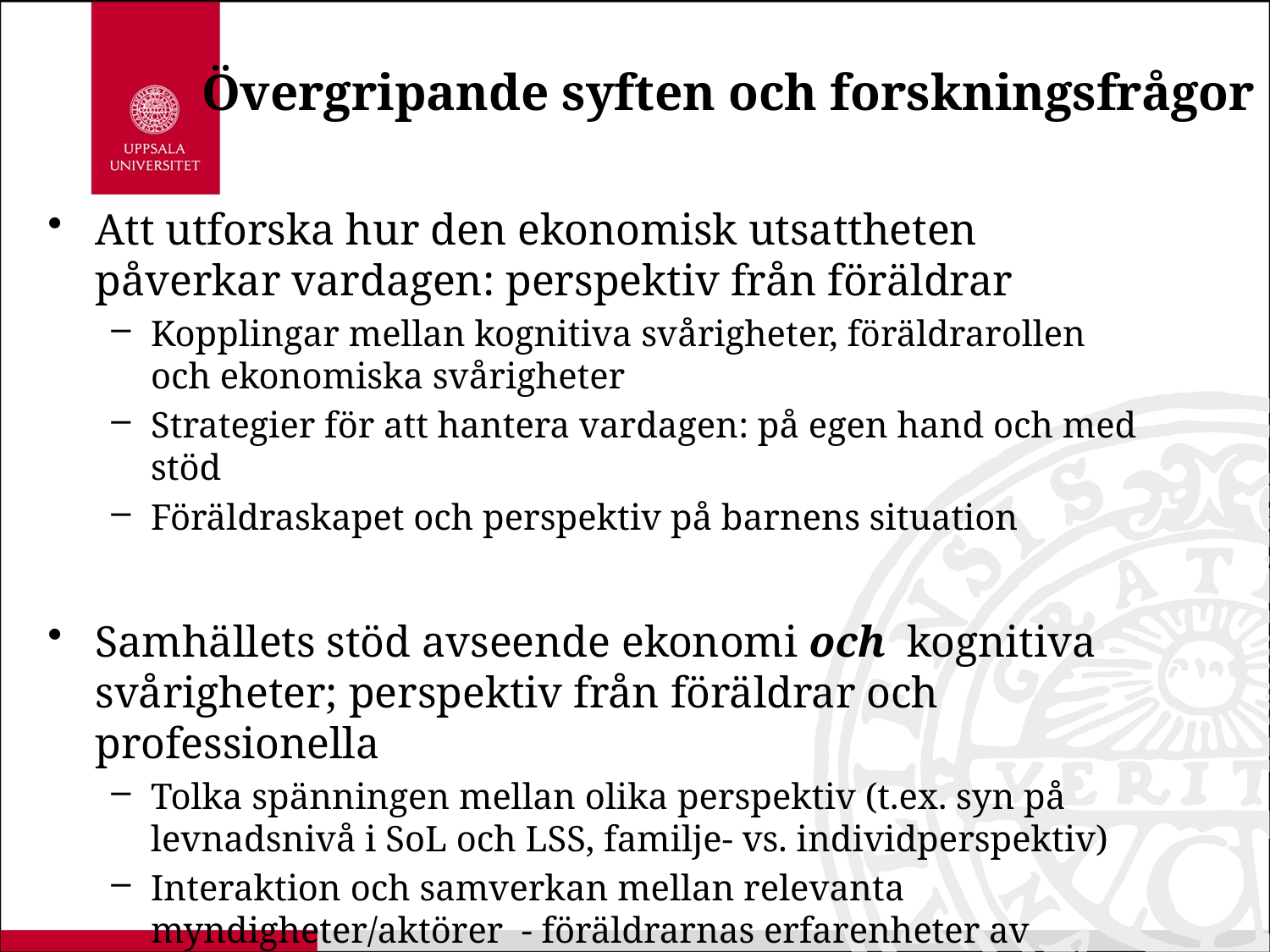

# Övergripande syften och forskningsfrågor
Att utforska hur den ekonomisk utsattheten påverkar vardagen: perspektiv från föräldrar
Kopplingar mellan kognitiva svårigheter, föräldrarollen och ekonomiska svårigheter
Strategier för att hantera vardagen: på egen hand och med stöd
Föräldraskapet och perspektiv på barnens situation

Samhällets stöd avseende ekonomi och  kognitiva svårigheter; perspektiv från föräldrar och professionella
Tolka spänningen mellan olika perspektiv (t.ex. syn på levnadsnivå i SoL och LSS, familje- vs. individperspektiv)
Interaktion och samverkan mellan relevanta myndigheter/aktörer  - föräldrarnas erfarenheter av insatser och bemötanden